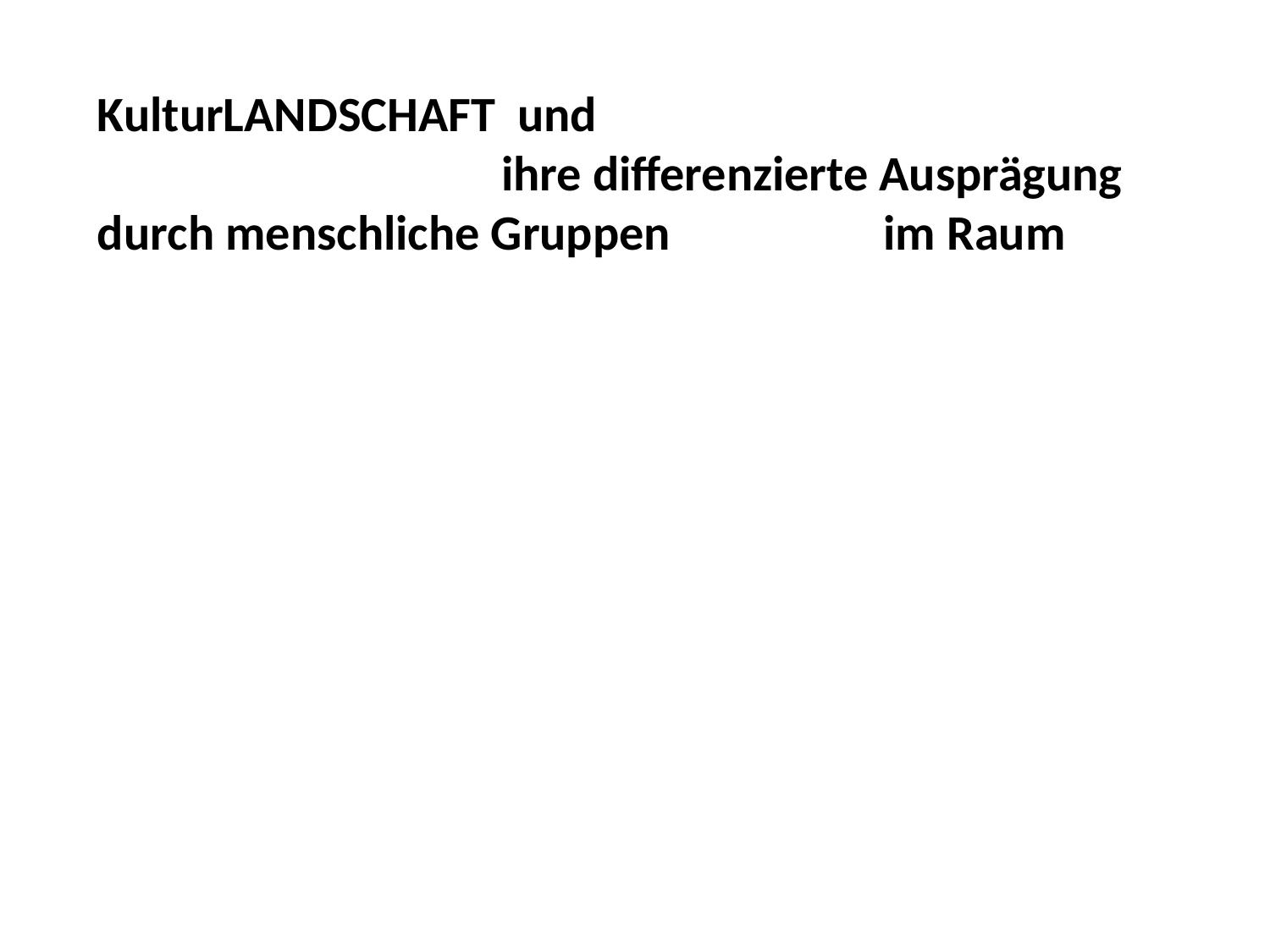

KulturLANDSCHAFT  und
                                    ihre differenzierte Ausprägung durch menschliche Gruppen                   im Raum